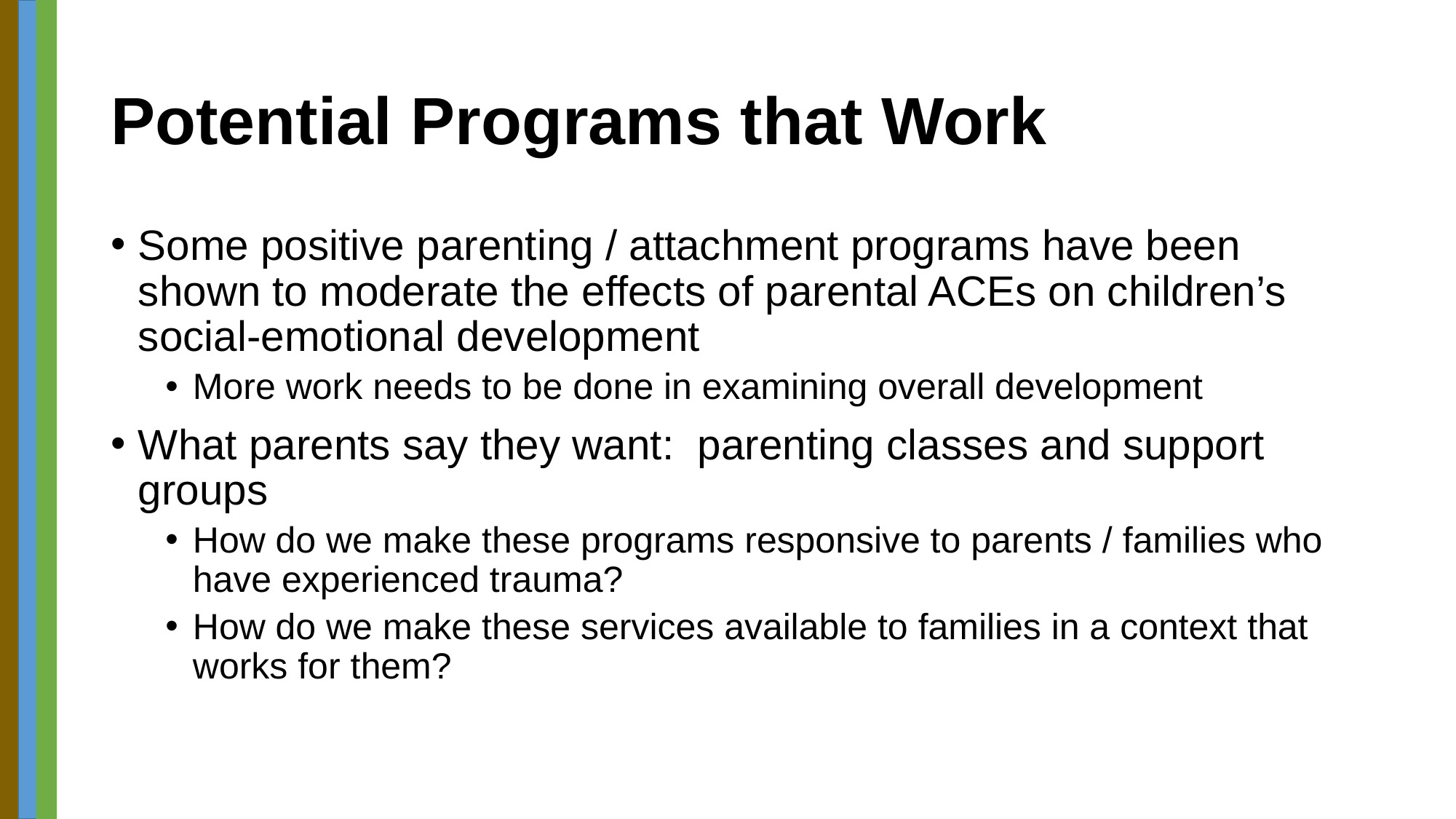

# Potential Programs that Work
Some positive parenting / attachment programs have been shown to moderate the effects of parental ACEs on children’s social-emotional development
More work needs to be done in examining overall development
What parents say they want:  parenting classes and support groups
How do we make these programs responsive to parents / families who have experienced trauma?
How do we make these services available to families in a context that works for them?